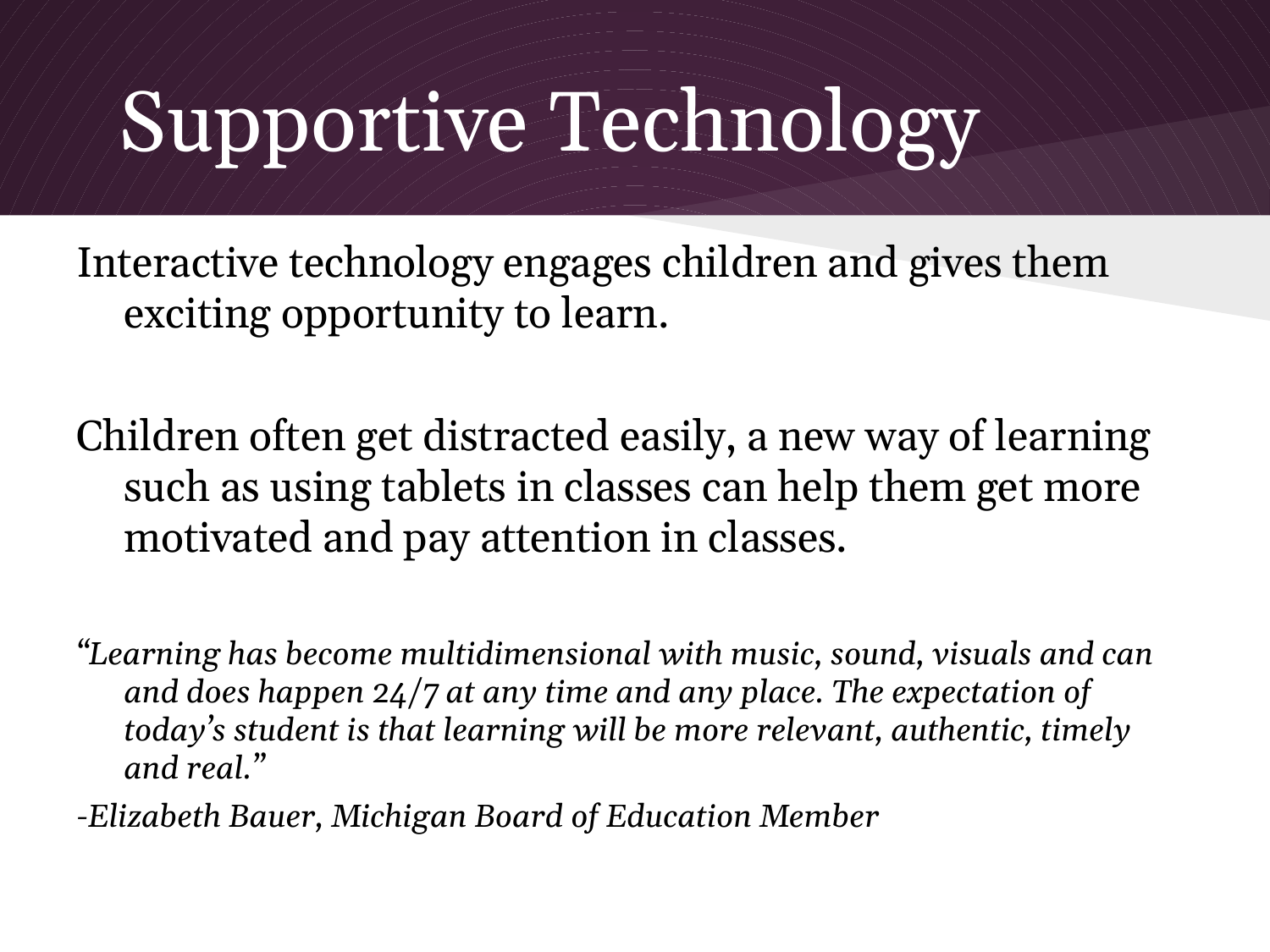

# Supportive Technology
Interactive technology engages children and gives them exciting opportunity to learn.

Children often get distracted easily, a new way of learning such as using tablets in classes can help them get more motivated and pay attention in classes.

“Learning has become multidimensional with music, sound, visuals and can and does happen 24/7 at any time and any place. The expectation of today’s student is that learning will be more relevant, authentic, timely and real.”
-Elizabeth Bauer, Michigan Board of Education Member